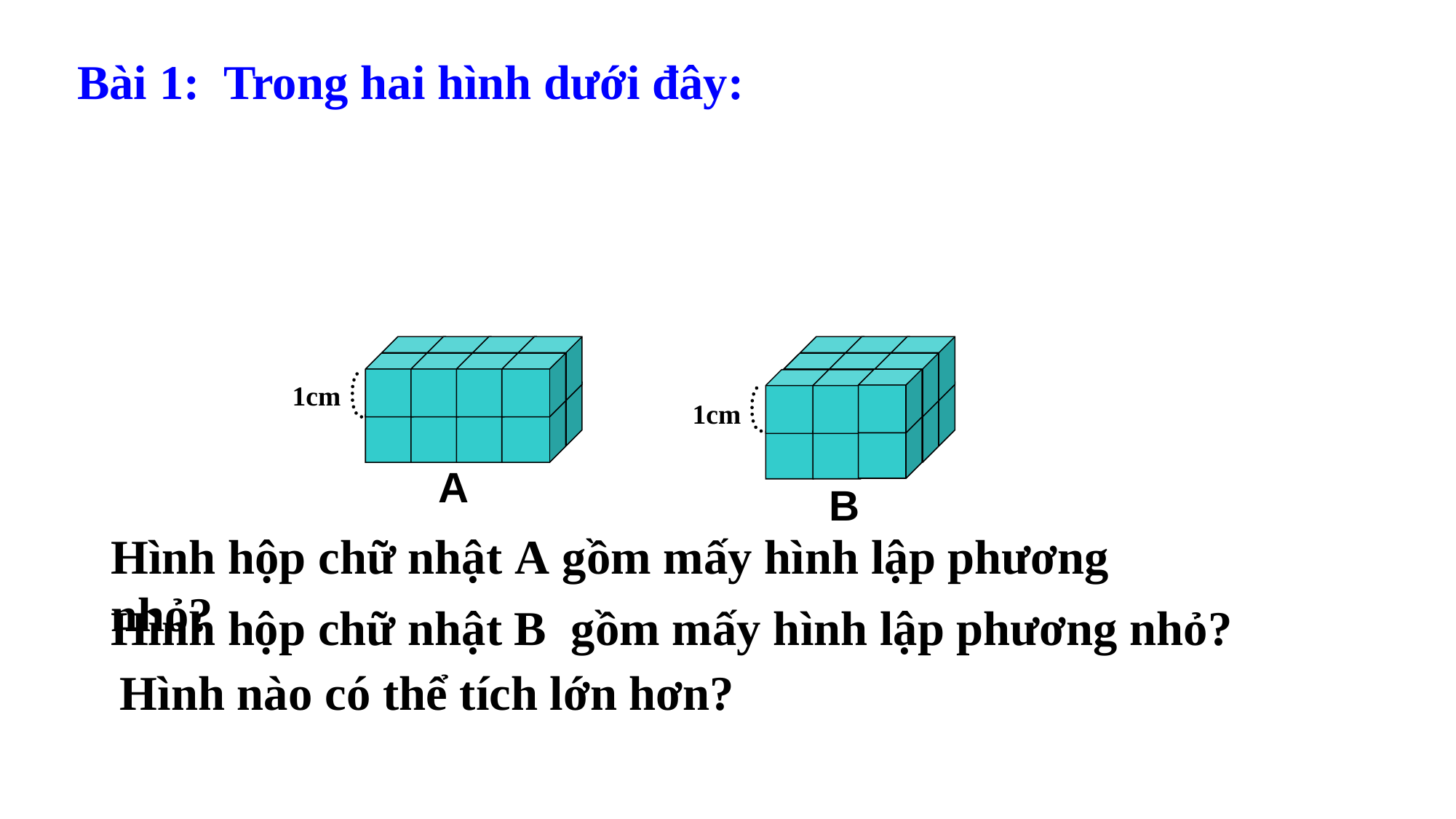

Bài 1:  Trong hai hình dưới đây:

1cm

1cm

A
B
Hình hộp chữ nhật A gồm mấy hình lập phương nhỏ?
Hình hộp chữ nhật B  gồm mấy hình lập phương nhỏ?

Hình nào có thể tích lớn hơn?